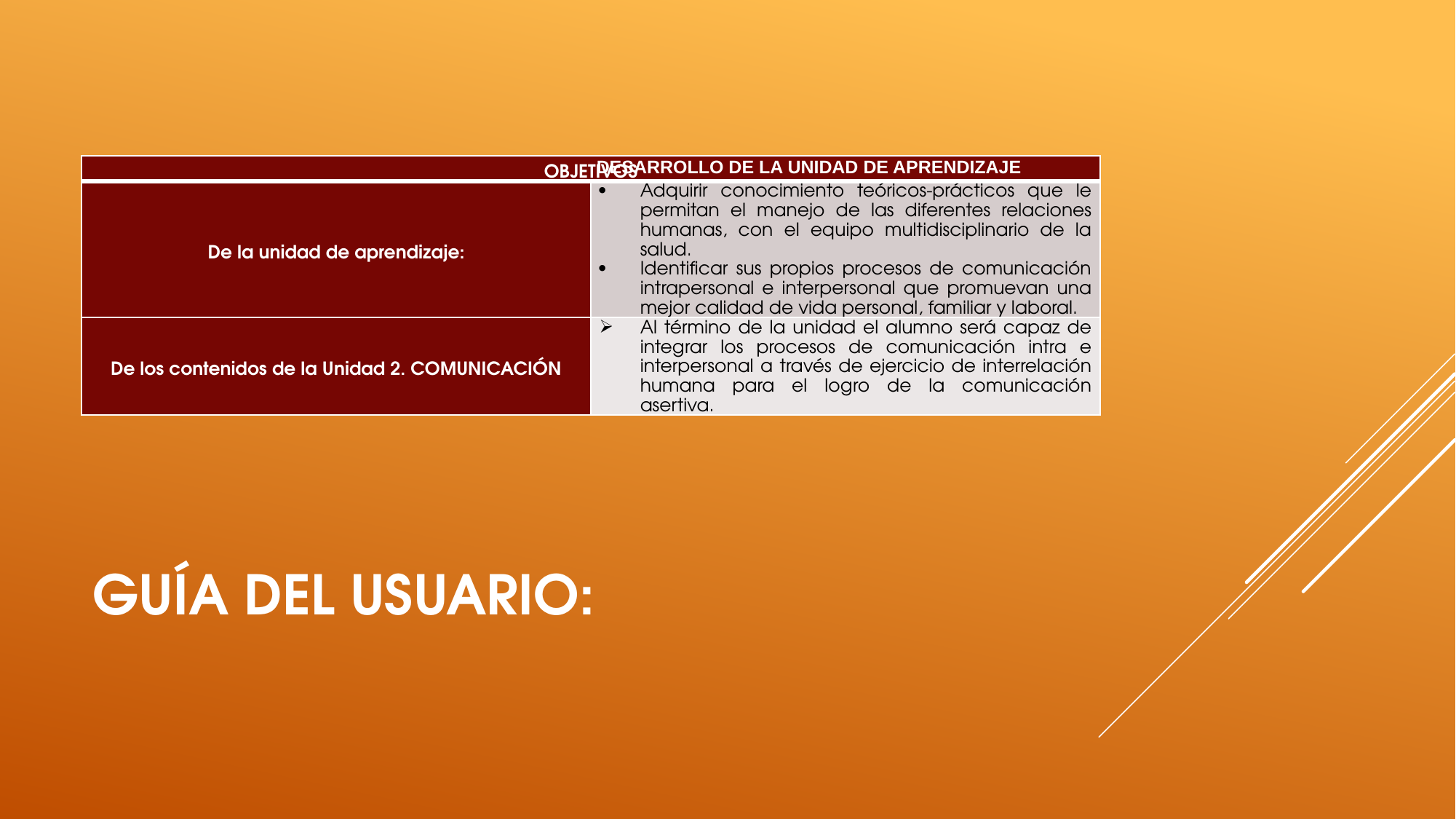

| OBJETIVOS |  |
| --- | --- |
| De la unidad de aprendizaje: | Adquirir conocimiento teóricos-prácticos que le permitan el manejo de las diferentes relaciones humanas, con el equipo multidisciplinario de la salud. Identificar sus propios procesos de comunicación intrapersonal e interpersonal que promuevan una mejor calidad de vida personal, familiar y laboral. |
| De los contenidos de la Unidad 2. COMUNICACIÓN | Al término de la unidad el alumno será capaz de integrar los procesos de comunicación intra e interpersonal a través de ejercicio de interrelación humana para el logro de la comunicación asertiva. |
DESARROLLO DE LA UNIDAD DE APRENDIZAJE

# GUÍA DEL USUARIO: